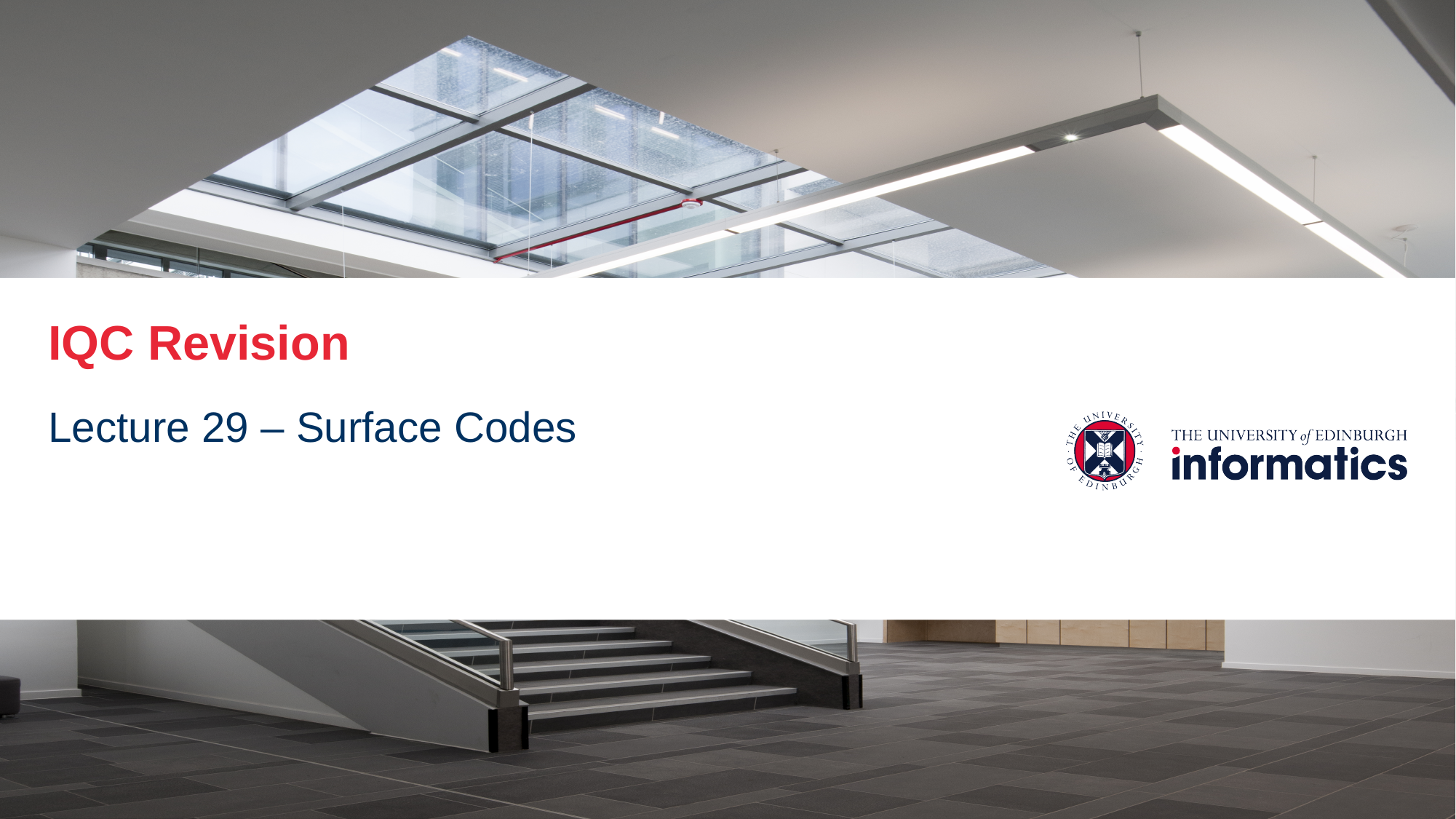

IQC Revision
Lecture 29 – Surface Codes